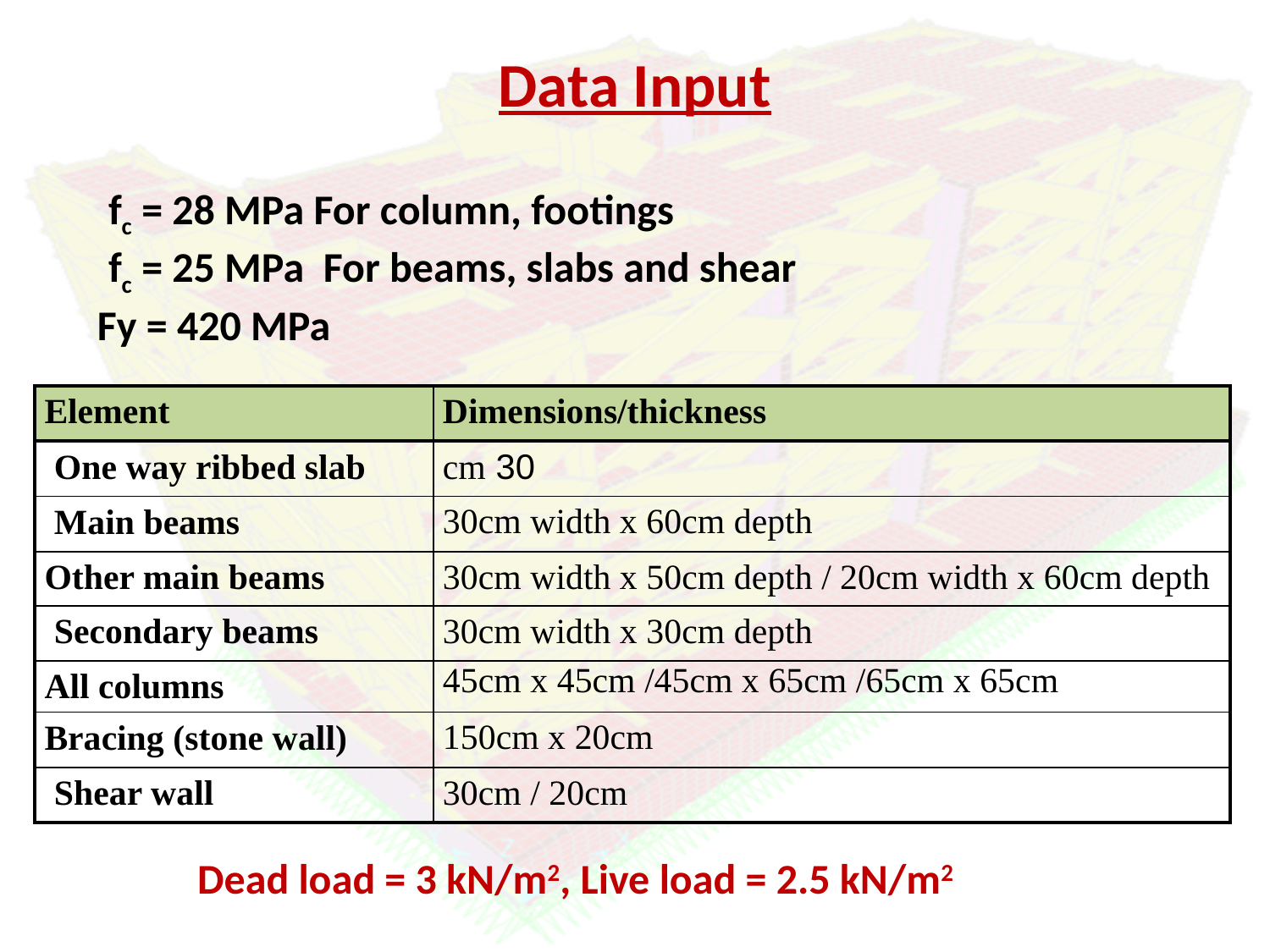

# Data Input
fc = 28 MPa For column, footings
fc = 25 MPa  For beams, slabs and shear
Fy = 420 MPa

| Element | Dimensions/thickness |
| --- | --- |
| One way ribbed slab | 30 cm |
| Main beams | 30cm width x 60cm depth |
| Other main beams | 30cm width x 50cm depth / 20cm width x 60cm depth |
| Secondary beams | 30cm width x 30cm depth |
| All columns | 45cm x 45cm /45cm x 65cm /65cm x 65cm |
| Bracing (stone wall) | 150cm x 20cm |
| Shear wall | 30cm / 20cm |
 Dead load = 3 kN/m2, Live load = 2.5 kN/m2